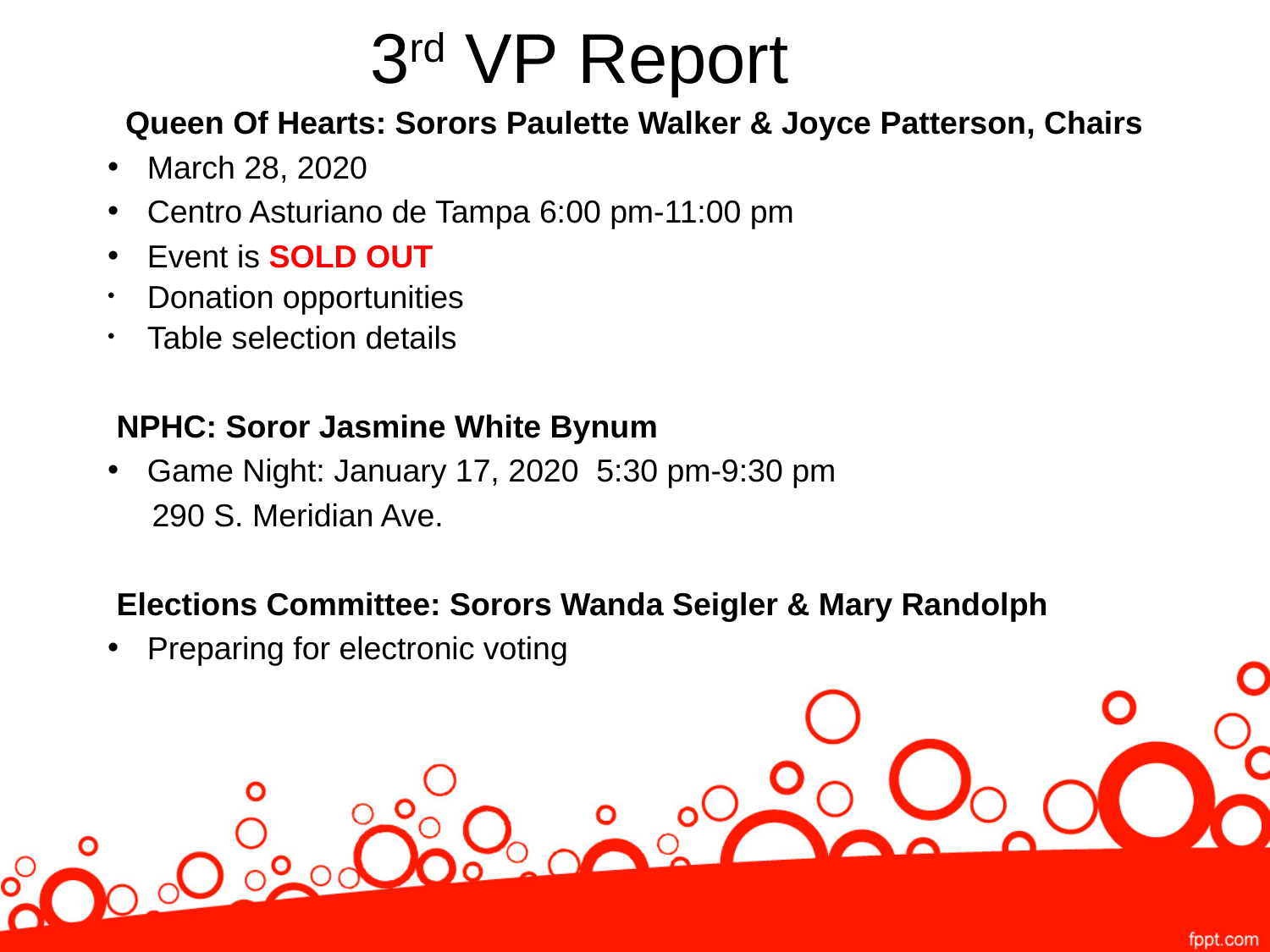

# 3rd VP Report
  Queen Of Hearts: Sorors Paulette Walker & Joyce Patterson, Chairs
March 28, 2020
Centro Asturiano de Tampa 6:00 pm-11:00 pm
Event is SOLD OUT
Donation opportunities
Table selection details

 NPHC: Soror Jasmine White Bynum
Game Night: January 17, 2020  5:30 pm-9:30 pm
     290 S. Meridian Ave.

 Elections Committee: Sorors Wanda Seigler & Mary Randolph
Preparing for electronic voting